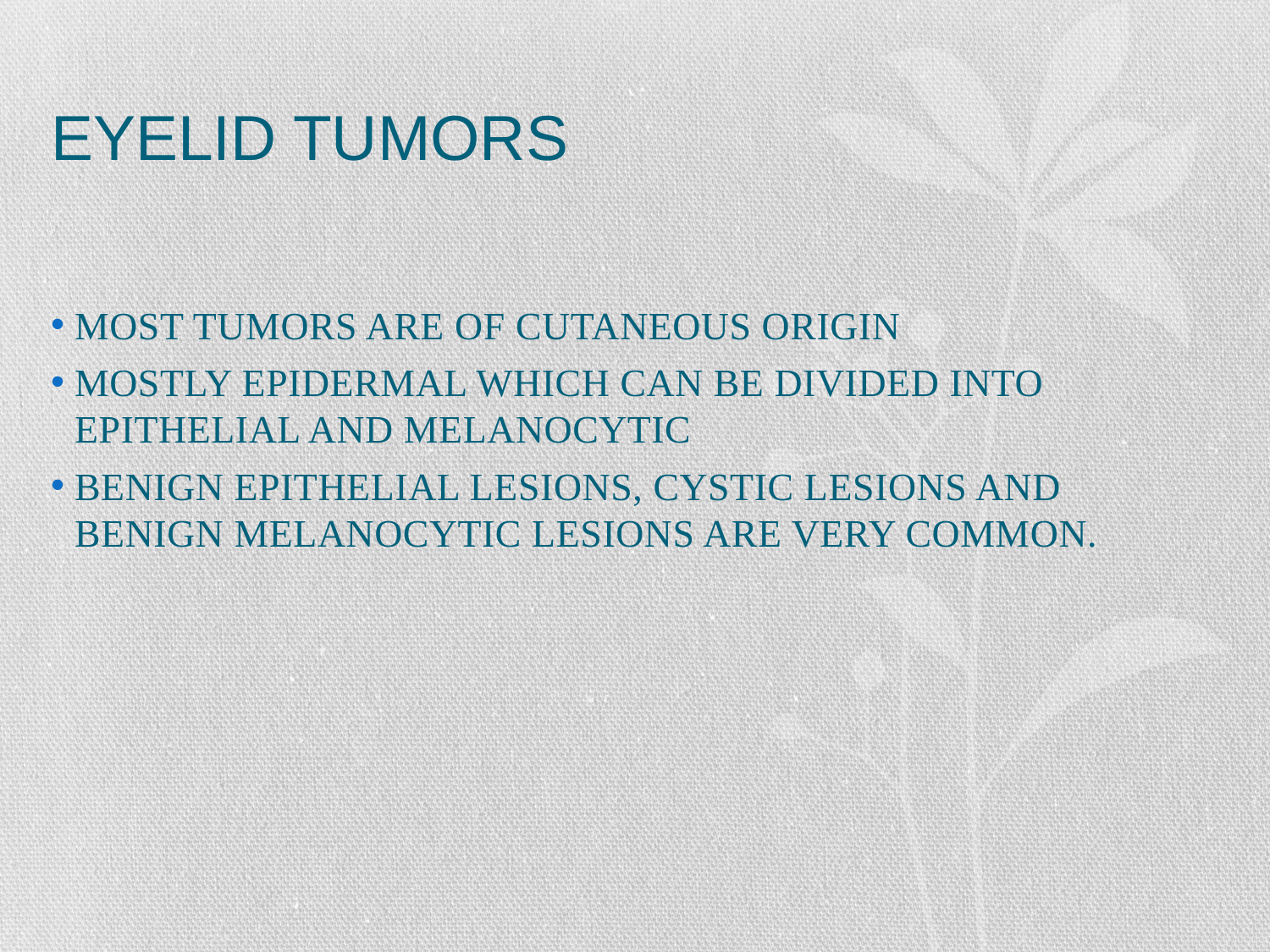

# EYELID TUMORS

MOST TUMORS ARE OF CUTANEOUS ORIGIN
MOSTLY EPIDERMAL WHICH CAN BE DIVIDED INTO EPITHELIAL AND MELANOCYTIC
BENIGN EPITHELIAL LESIONS, CYSTIC LESIONS AND BENIGN MELANOCYTIC LESIONS ARE VERY COMMON.